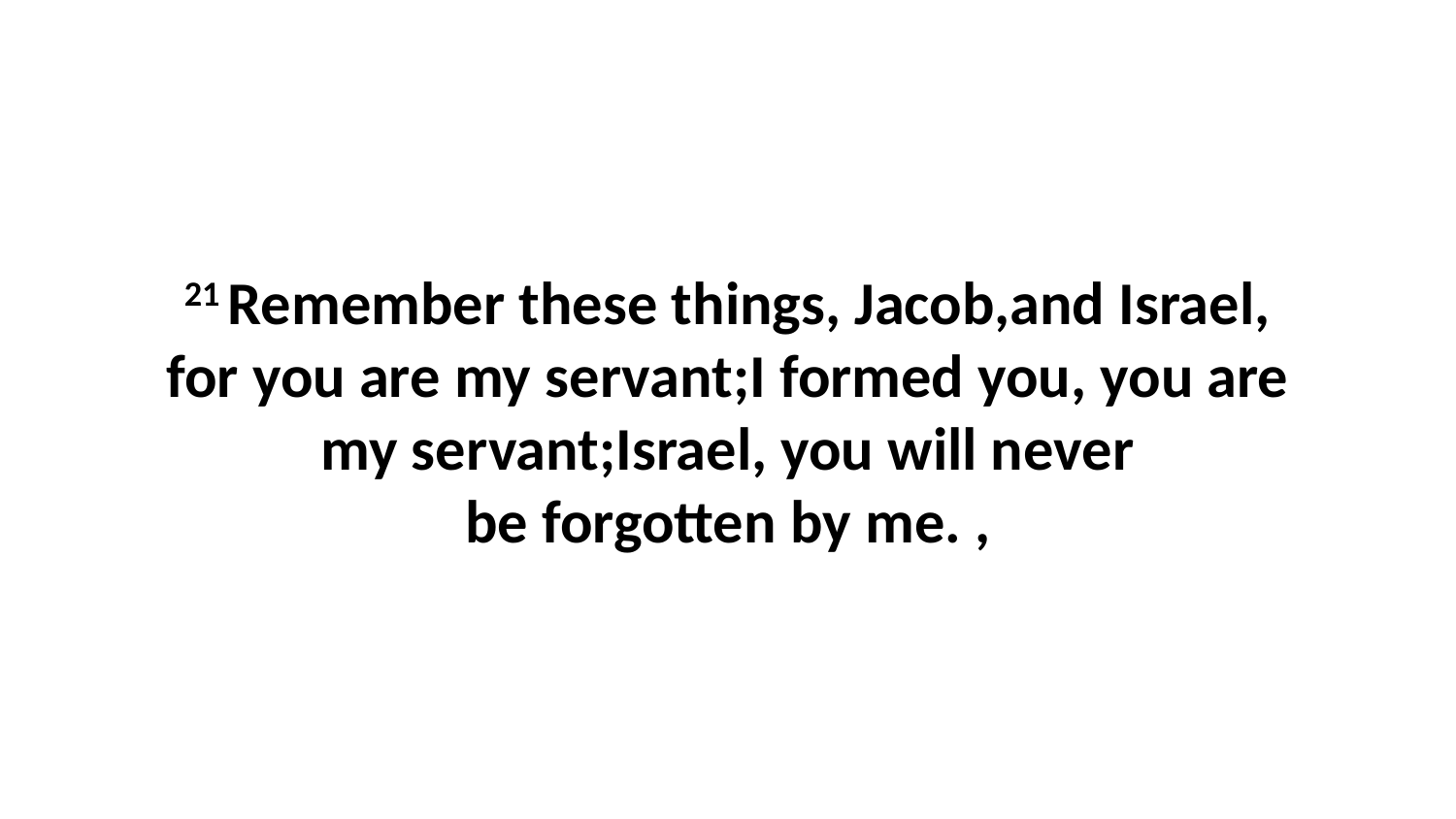

21 Remember these things, Jacob,and Israel, for you are my servant;I formed you, you are my servant;Israel, you will never be forgotten by me. ,